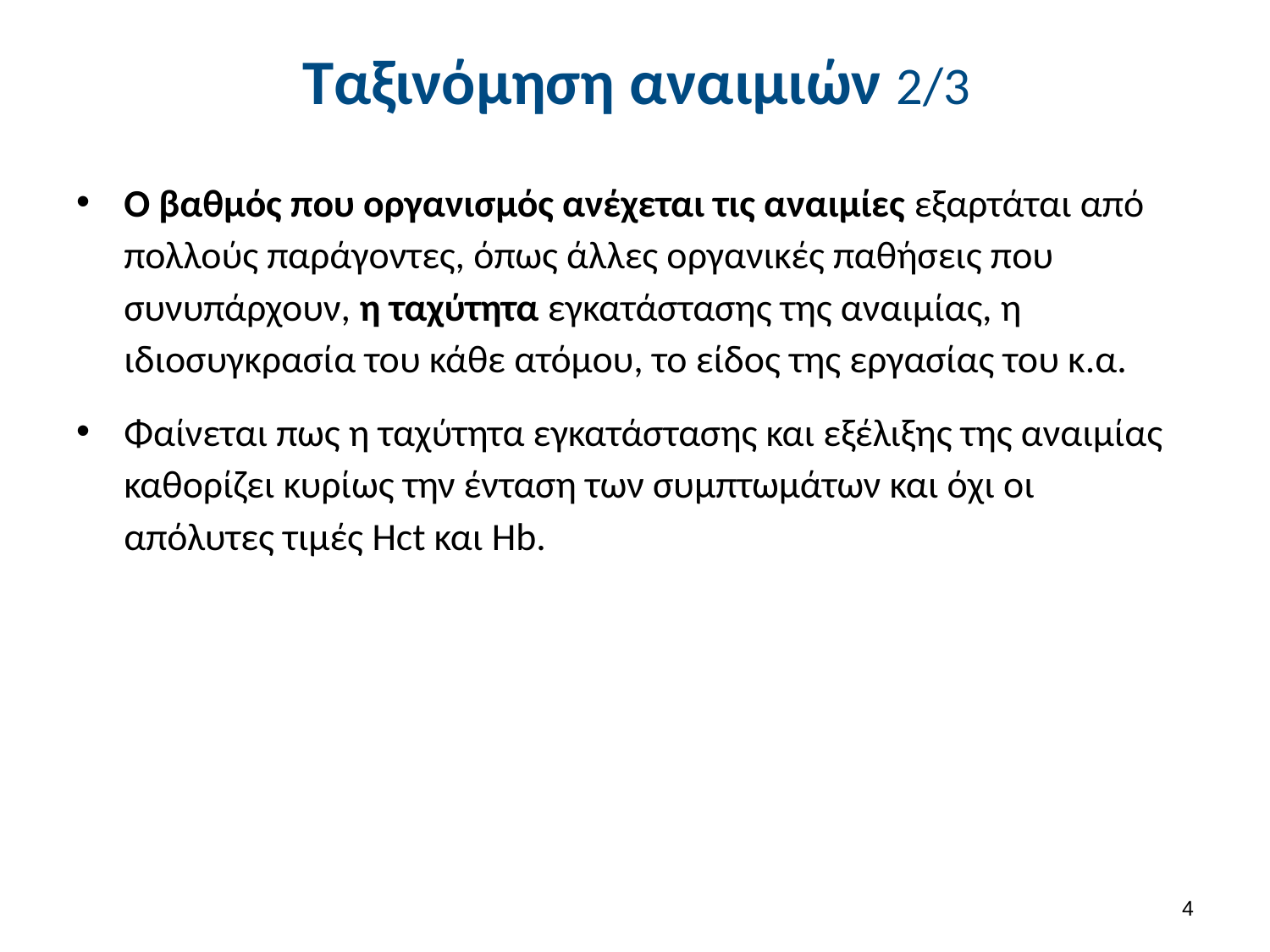

# Ταξινόμηση αναιμιών 2/3
Ο βαθμός που οργανισμός ανέχεται τις αναιμίες εξαρτάται από πολλούς παράγοντες, όπως άλλες οργανικές παθήσεις που συνυπάρχουν, η ταχύτητα εγκατάστασης της αναιμίας, η ιδιοσυγκρασία του κάθε ατόμου, το είδος της εργασίας του κ.α.
Φαίνεται πως η ταχύτητα εγκατάστασης και εξέλιξης της αναιμίας καθορίζει κυρίως την ένταση των συμπτωμάτων και όχι οι απόλυτες τιμές Hct και Hb.
4